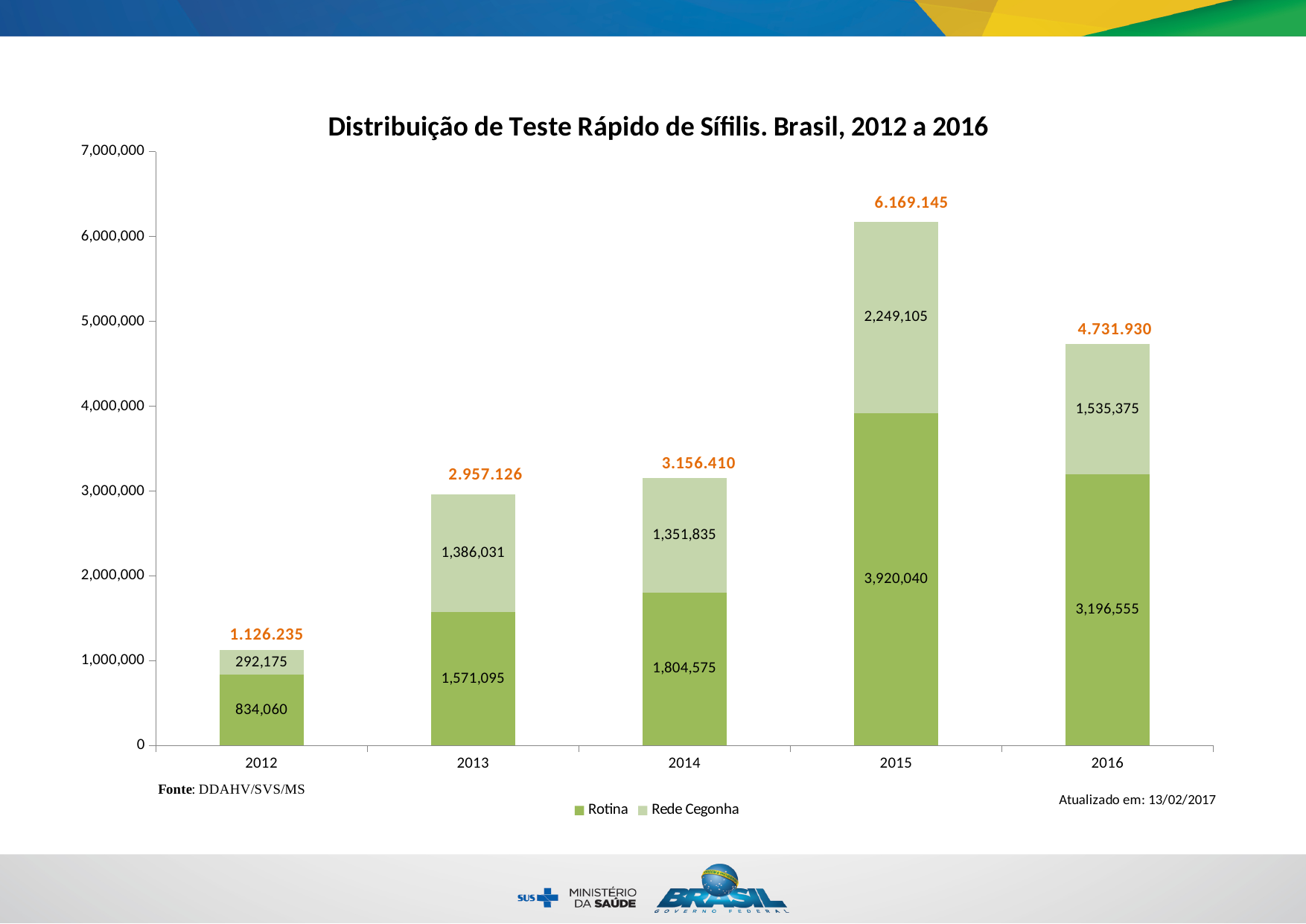

### Chart: Distribuição de Teste Rápido de Sífilis. Brasil, 2012 a 2016

| Category | Rotina | Rede Cegonha  |
|---|---|---|
| 2012 | 834060.0 | 292175.0 |
| 2013 | 1571095.0 | 1386031.0 |
| 2014 | 1804575.0 | 1351835.0 |
| 2015 | 3920040.0 | 2249105.0 |
| 2016 | 3196555.0 | 1535375.0 |